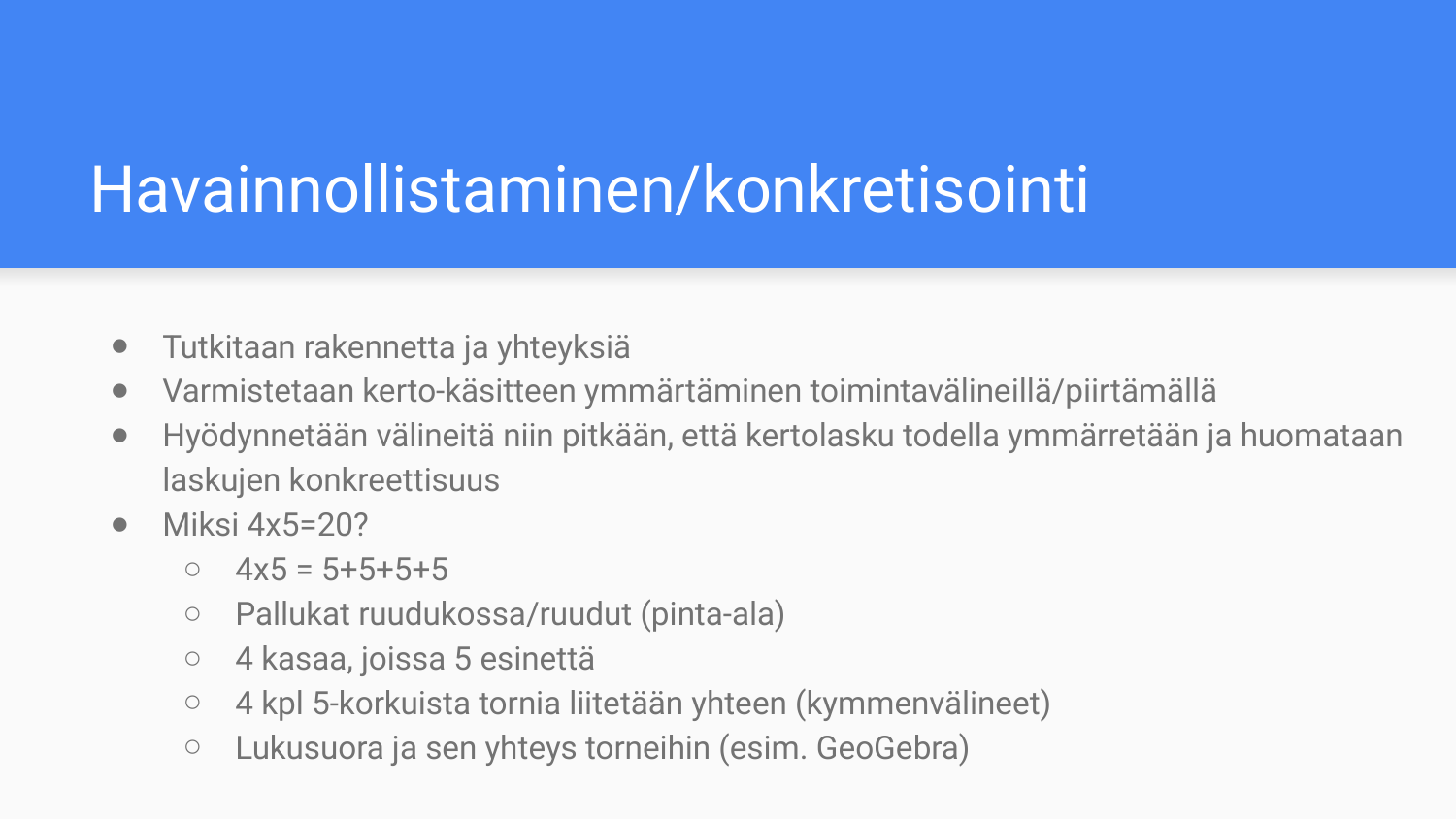

# Havainnollistaminen/konkretisointi
Tutkitaan rakennetta ja yhteyksiä
Varmistetaan kerto-käsitteen ymmärtäminen toimintavälineillä/piirtämällä
Hyödynnetään välineitä niin pitkään, että kertolasku todella ymmärretään ja huomataan laskujen konkreettisuus
Miksi 4x5=20?
4x5 = 5+5+5+5
Pallukat ruudukossa/ruudut (pinta-ala)
4 kasaa, joissa 5 esinettä
4 kpl 5-korkuista tornia liitetään yhteen (kymmenvälineet)
Lukusuora ja sen yhteys torneihin (esim. GeoGebra)